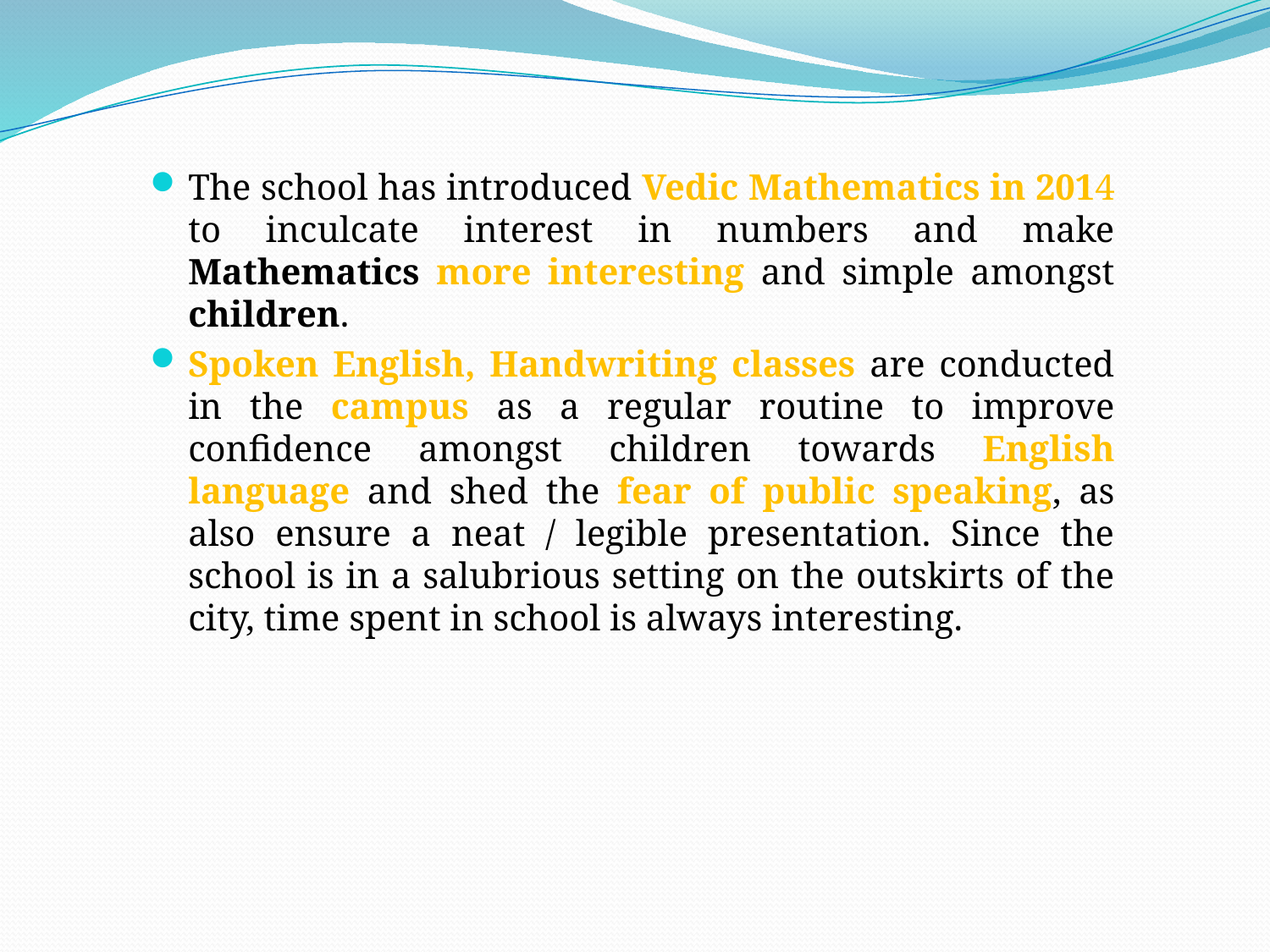

The school has introduced Vedic Mathematics in 2014 to inculcate interest in numbers and make Mathematics more interesting and simple amongst children.
Spoken English, Handwriting classes are conducted in the campus as a regular routine to improve confidence amongst children towards English language and shed the fear of public speaking, as also ensure a neat / legible presentation. Since the school is in a salubrious setting on the outskirts of the city, time spent in school is always interesting.